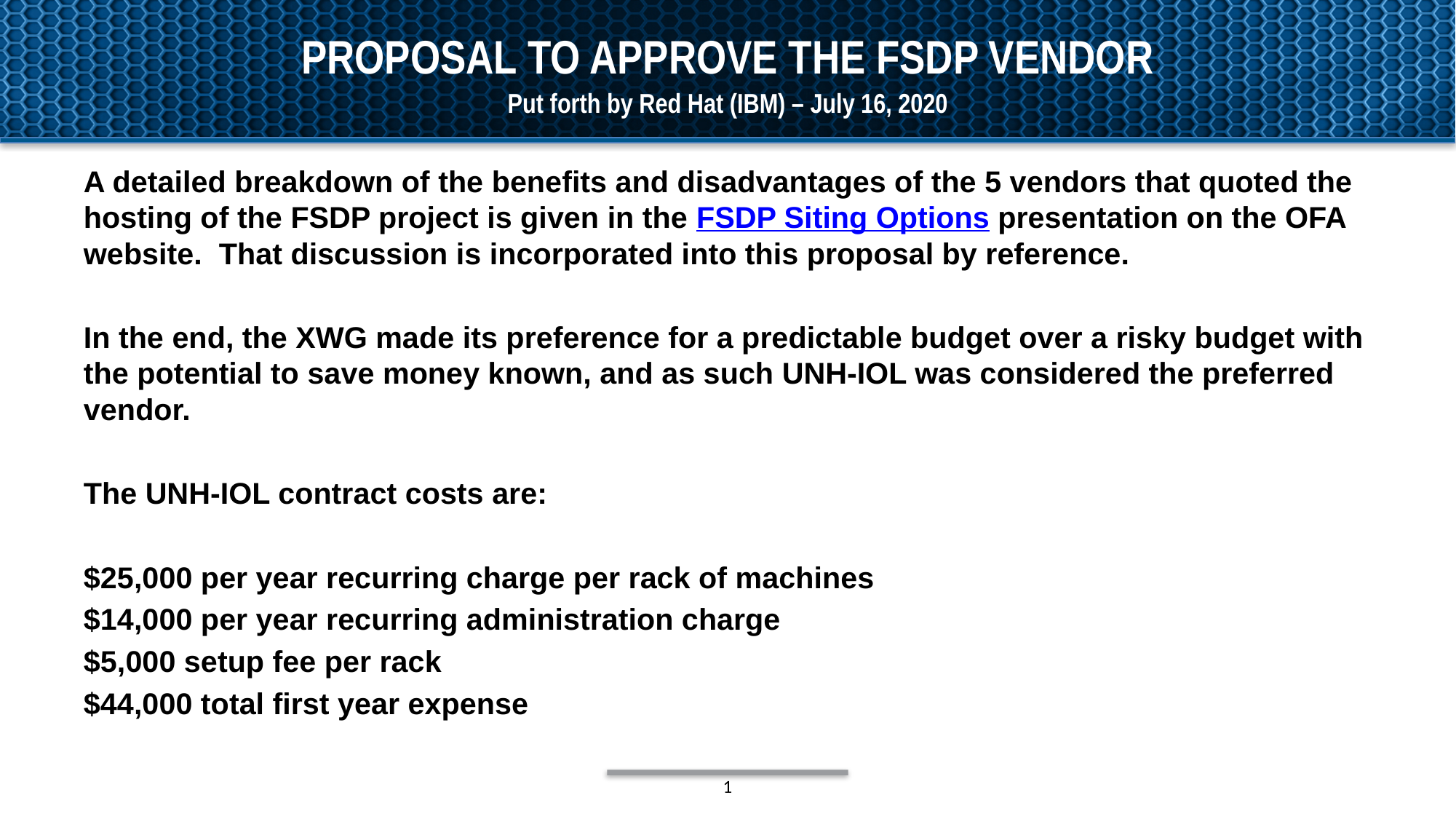

# Proposal to approve the fsdp vendor
Put forth by Red Hat (IBM) – July 16, 2020
A detailed breakdown of the benefits and disadvantages of the 5 vendors that quoted the hosting of the FSDP project is given in the FSDP Siting Options presentation on the OFA website.  That discussion is incorporated into this proposal by reference.

In the end, the XWG made its preference for a predictable budget over a risky budget with the potential to save money known, and as such UNH-IOL was considered the preferred vendor.

The UNH-IOL contract costs are:

$25,000 per year recurring charge per rack of machines
$14,000 per year recurring administration charge
$5,000 setup fee per rack
$44,000 total first year expense
1